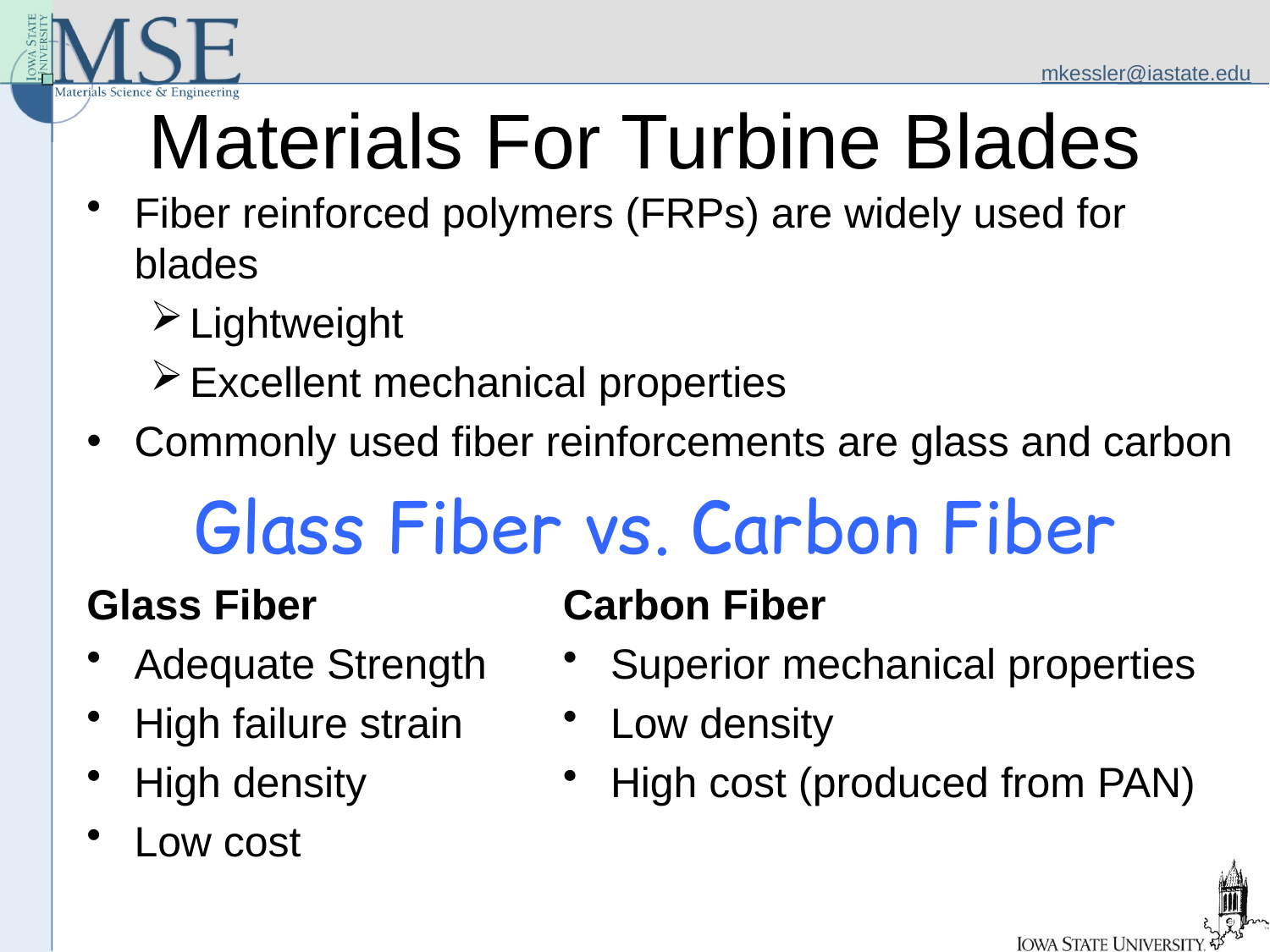

# Materials For Turbine Blades
Fiber reinforced polymers (FRPs) are widely used for blades
Lightweight
Excellent mechanical properties
Commonly used fiber reinforcements are glass and carbon

Glass Fiber vs. Carbon Fiber
Glass Fiber
Adequate Strength
High failure strain
High density
Low cost
Carbon Fiber
Superior mechanical properties
Low density
High cost (produced from PAN)